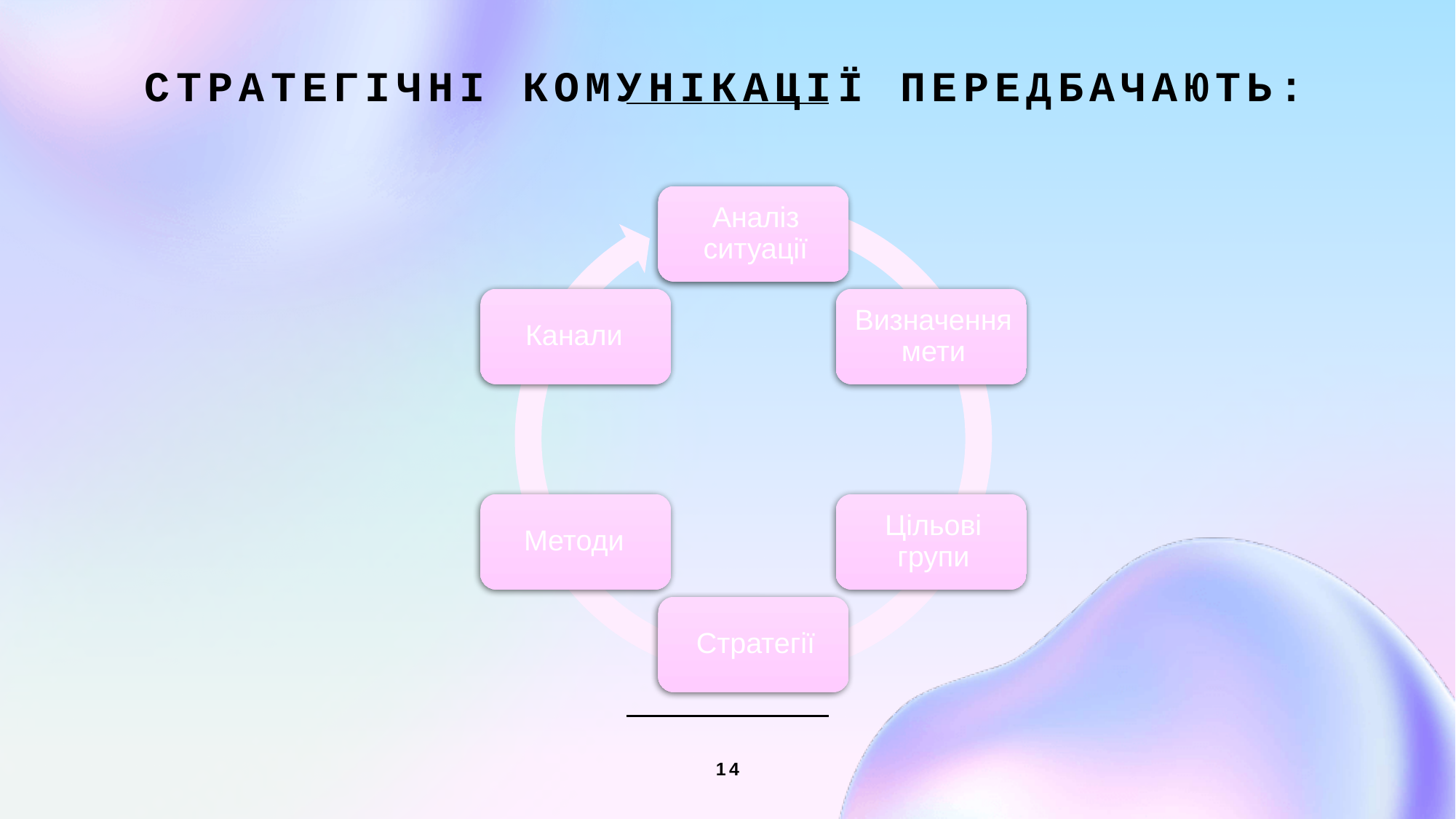

# Стратегічні комунікації передбачають:
Аналіз ситуації
Визначення мети
Цільові групи
Стратегії
Методи
Канали
14